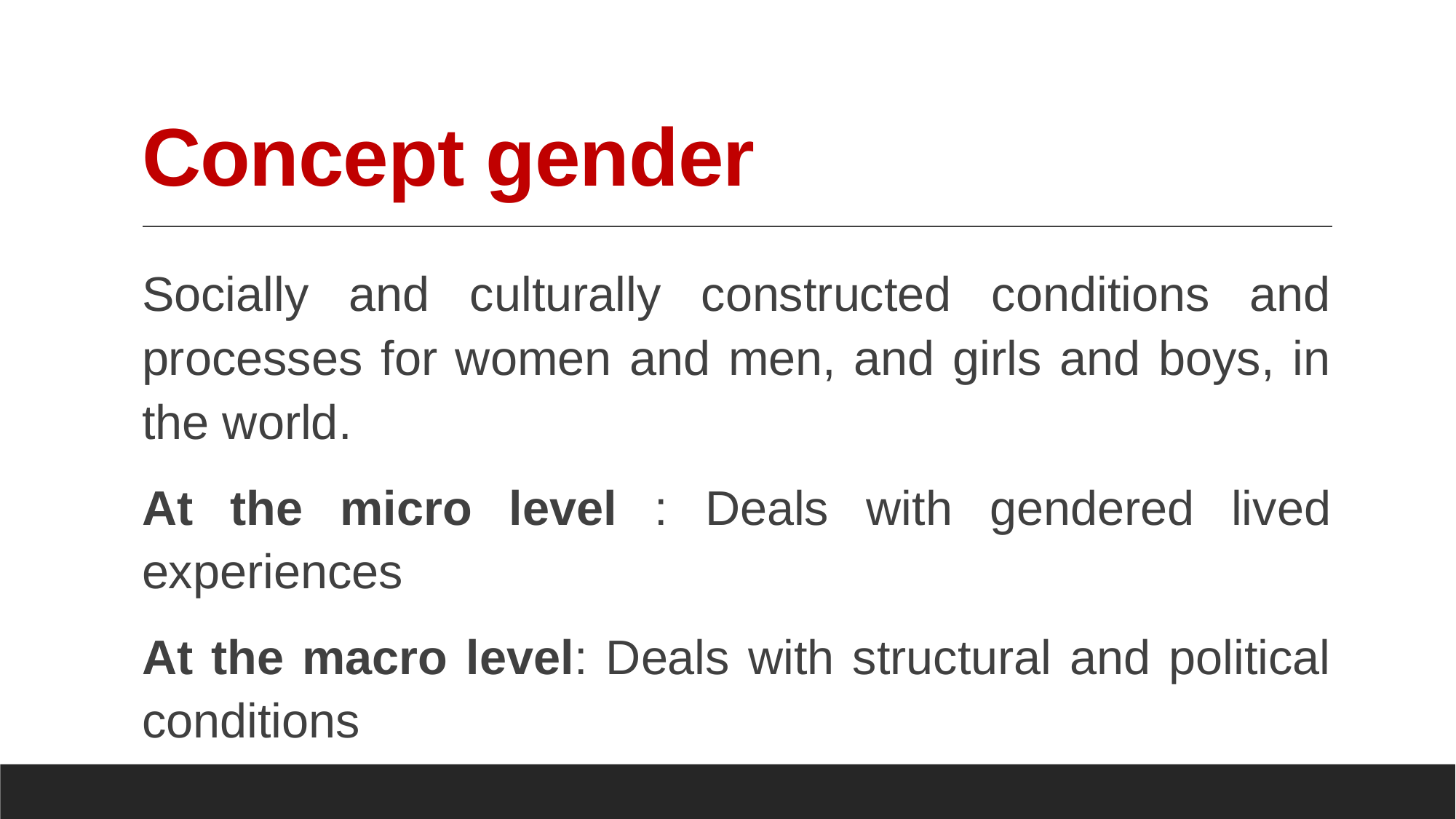

# Concept gender
Socially and culturally constructed conditions and processes for women and men, and girls and boys, in the world.
At the micro level : Deals with gendered lived experiences
At the macro level: Deals with structural and political conditions